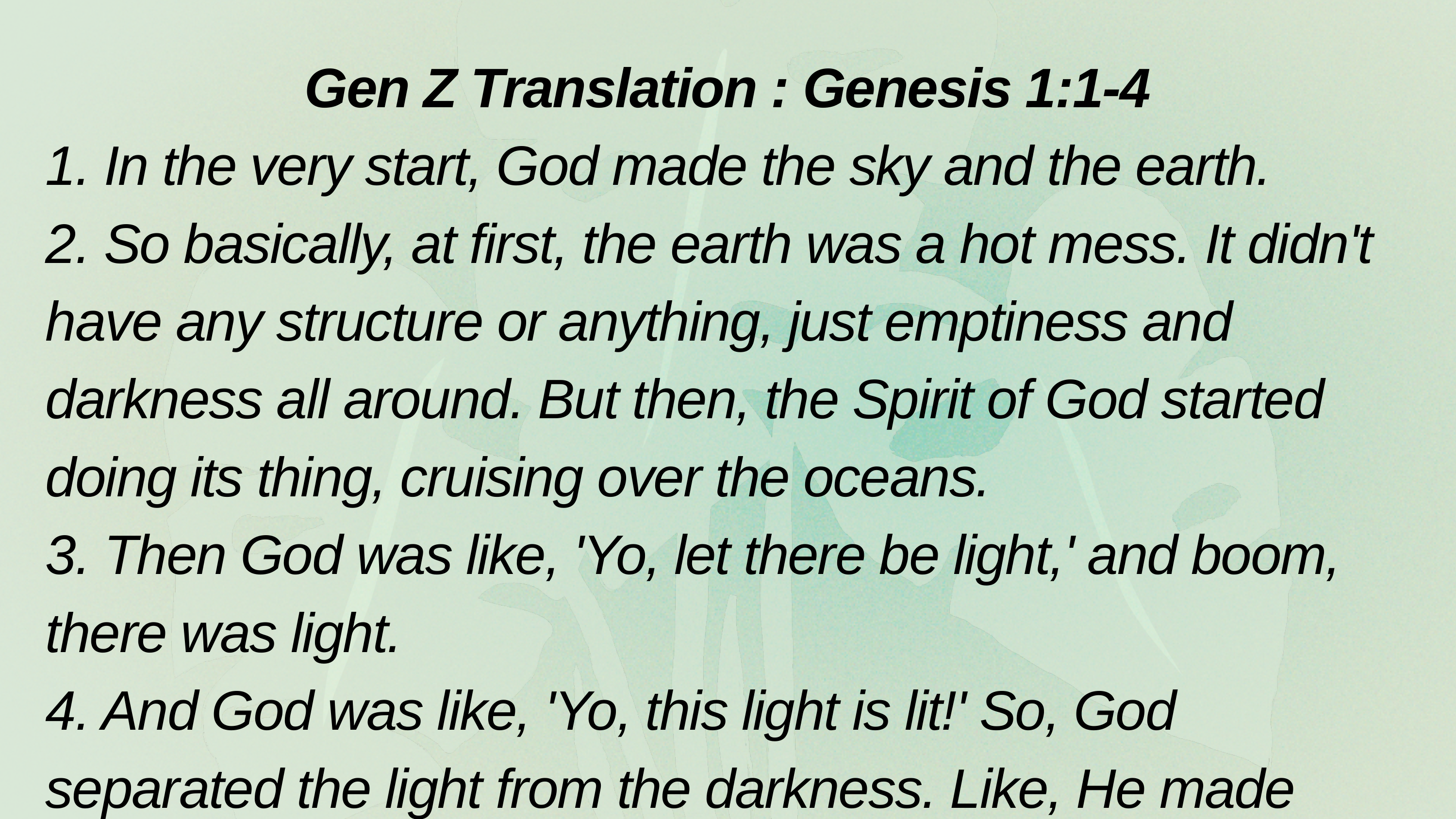

Gen Z Translation : Genesis 1:1-4
1. In the very start, God made the sky and the earth.
2. So basically, at first, the earth was a hot mess. It didn't have any structure or anything, just emptiness and darkness all around. But then, the Spirit of God started doing its thing, cruising over the oceans.
3. Then God was like, 'Yo, let there be light,' and boom, there was light.
4. And God was like, 'Yo, this light is lit!' So, God separated the light from the darkness. Like, He made sure they don't mix, you know?